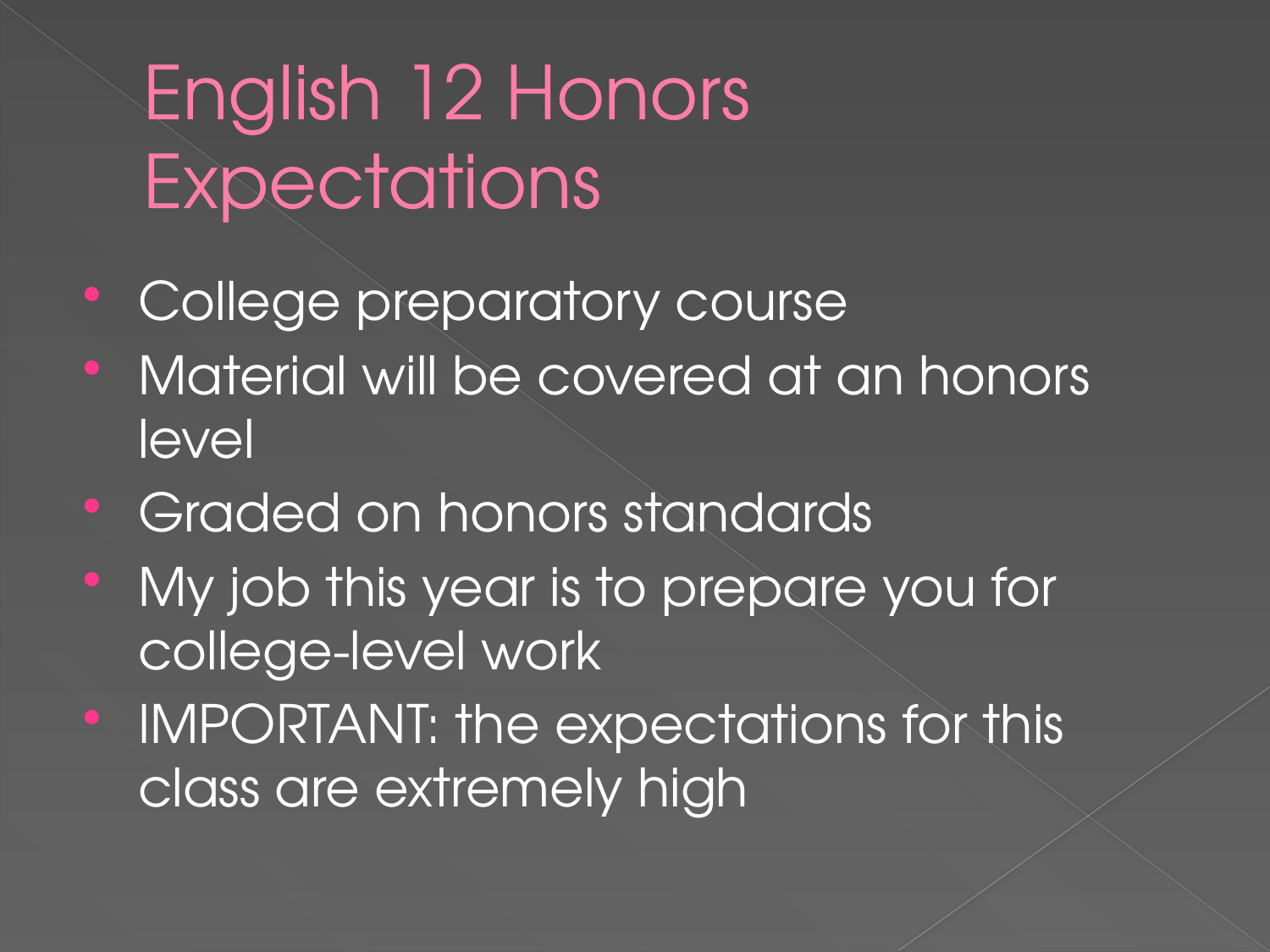

# English 12 Honors Expectations
College preparatory course
Material will be covered at an honors level
Graded on honors standards
My job this year is to prepare you for college-level work
IMPORTANT: the expectations for this class are extremely high